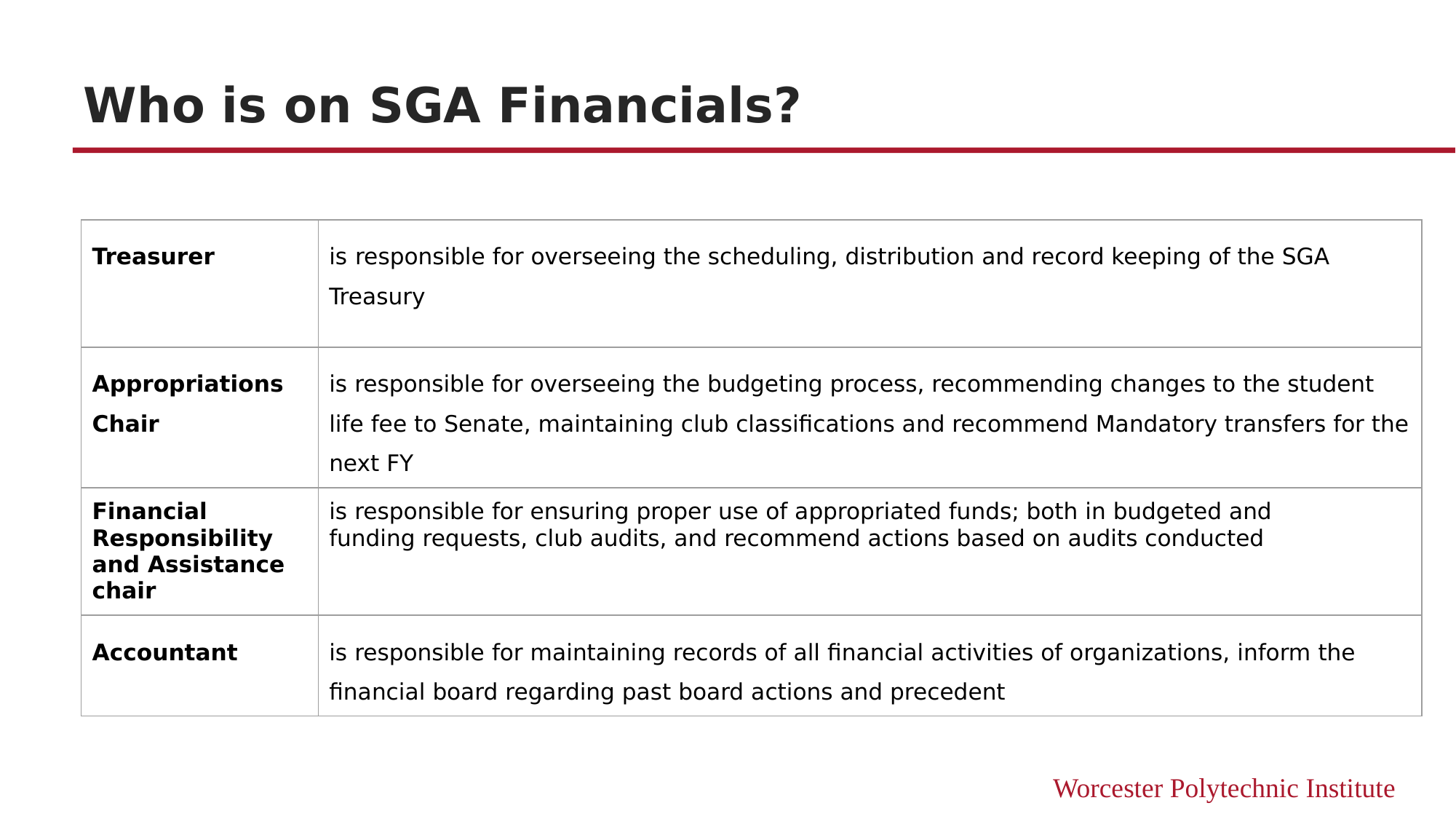

# Who is on SGA Financials?
| Treasurer | is responsible for overseeing the scheduling, distribution and record keeping of the SGA Treasury |
| --- | --- |
| Appropriations Chair | is responsible for overseeing the budgeting process, recommending changes to the student life fee to Senate, maintaining club classifications and recommend Mandatory transfers for the next FY |
| Financial Responsibility and Assistance chair | is responsible for ensuring proper use of appropriated funds; both in budgeted and funding requests, club audits, and recommend actions based on audits conducted |
| Accountant | is responsible for maintaining records of all financial activities of organizations, inform the financial board regarding past board actions and precedent |